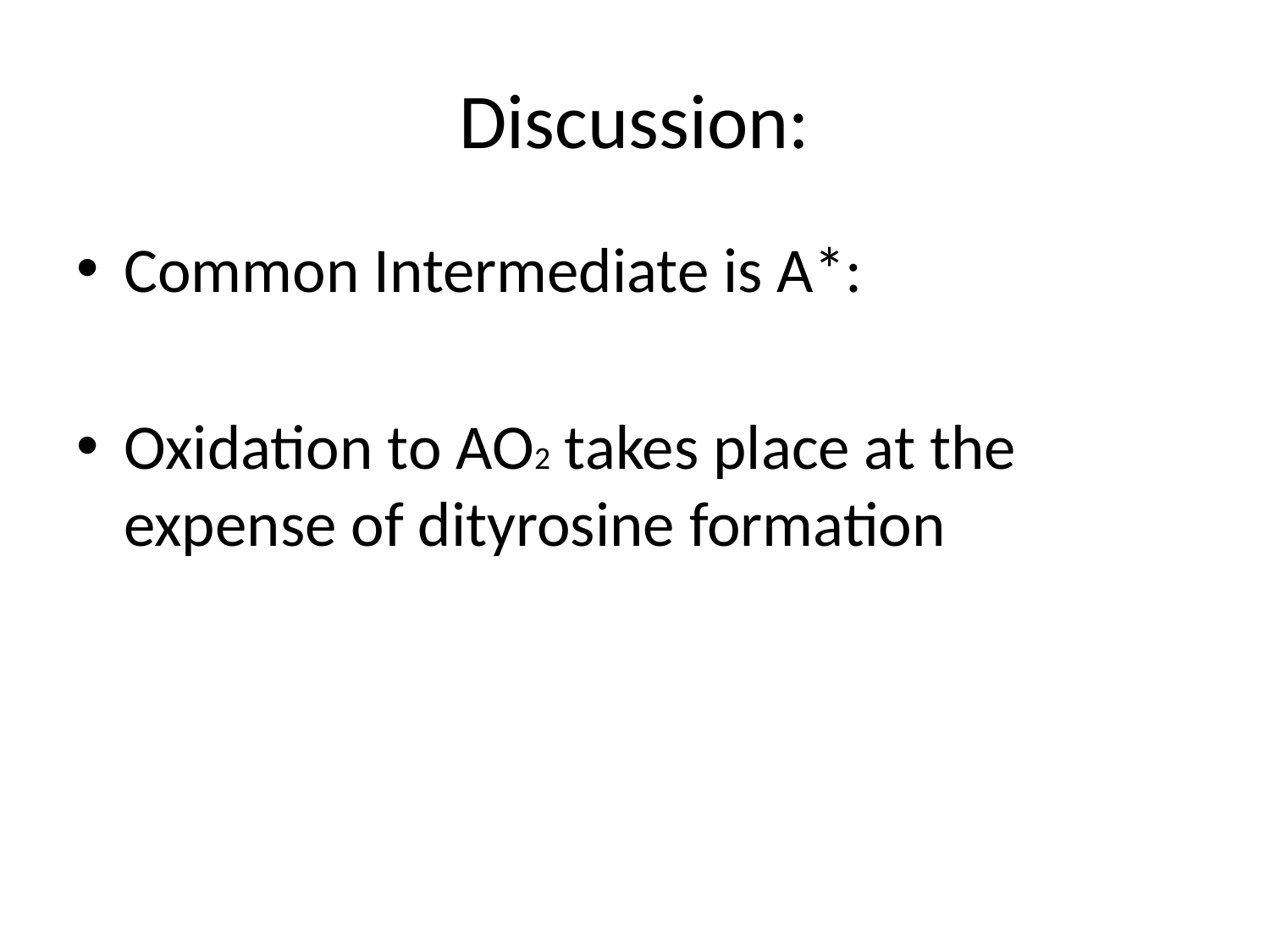

# Discussion:
Common Intermediate is A*:

Oxidation to AO2 takes place at the expense of dityrosine formation